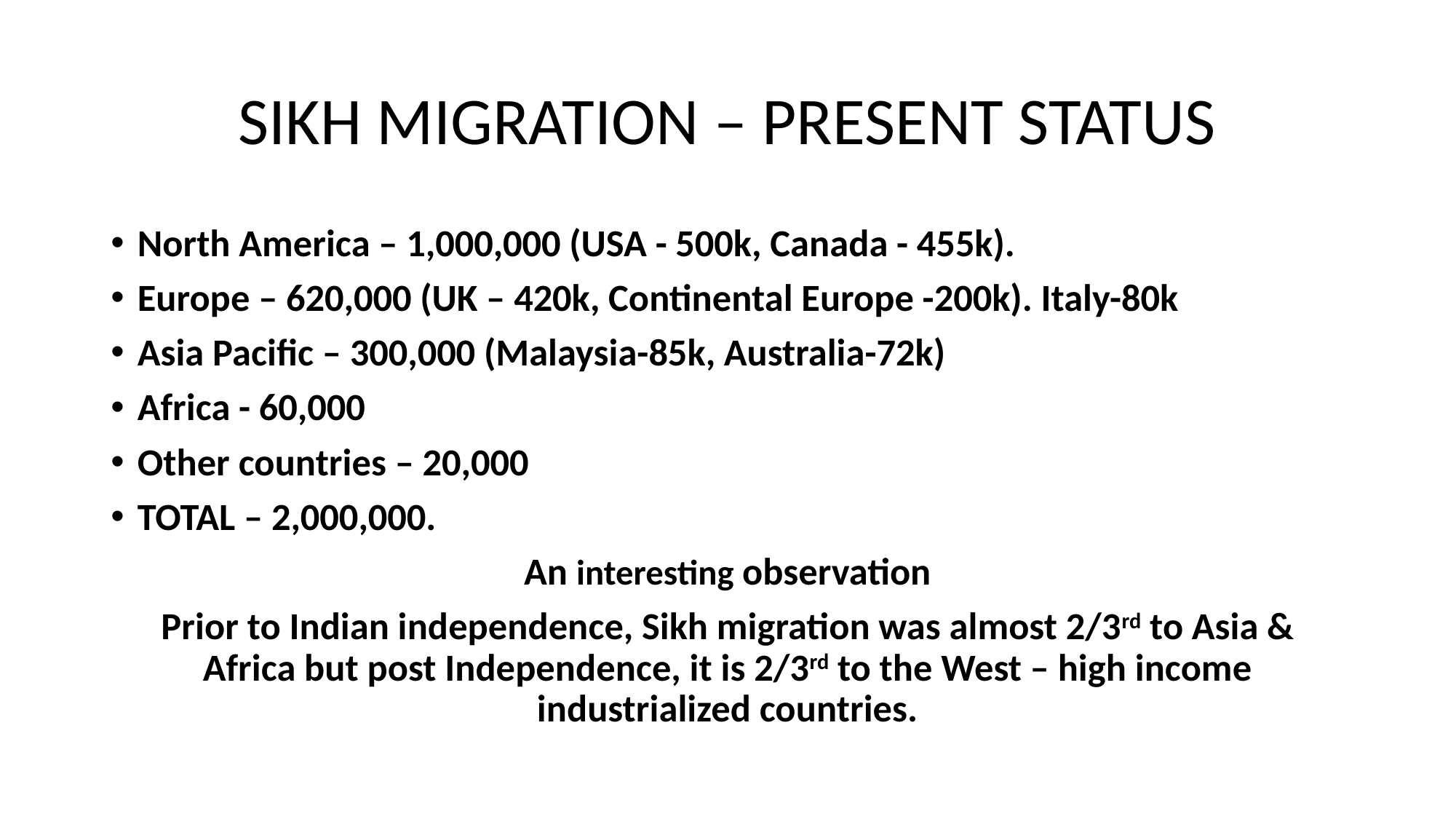

# SIKH MIGRATION – PRESENT STATUS
North America – 1,000,000 (USA - 500k, Canada - 455k).
Europe – 620,000 (UK – 420k, Continental Europe -200k). Italy-80k
Asia Pacific – 300,000 (Malaysia-85k, Australia-72k)
Africa - 60,000
Other countries – 20,000
TOTAL – 2,000,000.
An interesting observation
Prior to Indian independence, Sikh migration was almost 2/3rd to Asia & Africa but post Independence, it is 2/3rd to the West – high income industrialized countries.